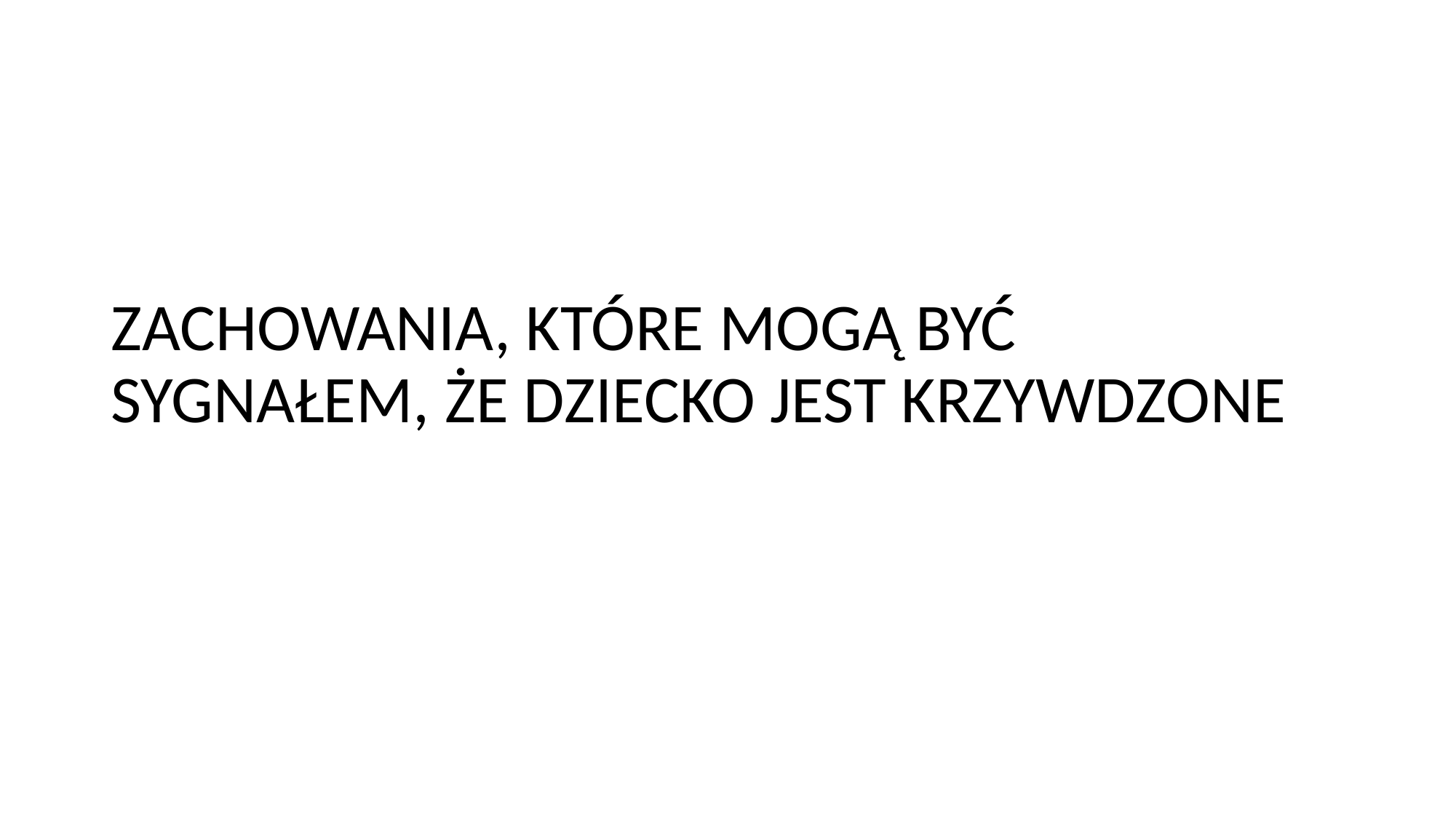

# ZACHOWANIA, KTÓRE MOGĄ BYĆ SYGNAŁEM, ŻE DZIECKO JEST KRZYWDZONE